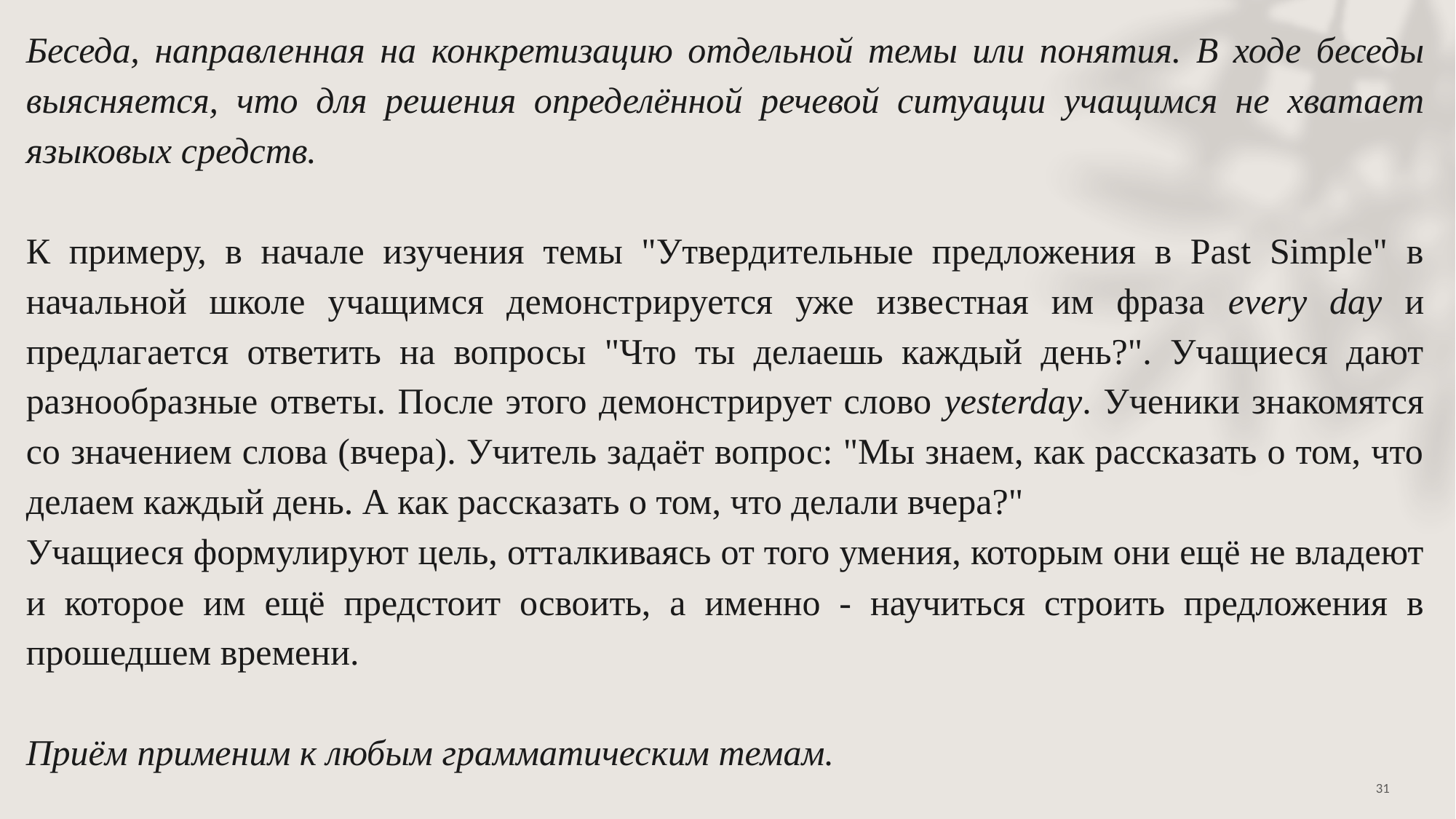

Беседа, направленная на конкретизацию отдельной темы или понятия. В ходе беседы выясняется, что для решения определённой речевой ситуации учащимся не хватает языковых средств.

К примеру, в начале изучения темы "Утвердительные предложения в Past Simple" в начальной школе учащимся демонстрируется уже известная им фраза every day и предлагается ответить на вопросы "Что ты делаешь каждый день?". Учащиеся дают разнообразные ответы. После этого демонстрирует слово yesterday. Ученики знакомятся со значением слова (вчера). Учитель задаёт вопрос: "Мы знаем, как рассказать о том, что делаем каждый день. А как рассказать о том, что делали вчера?"
Учащиеся формулируют цель, отталкиваясь от того умения, которым они ещё не владеют и которое им ещё предстоит освоить, а именно - научиться строить предложения в прошедшем времени.

Приём применим к любым грамматическим темам.
31